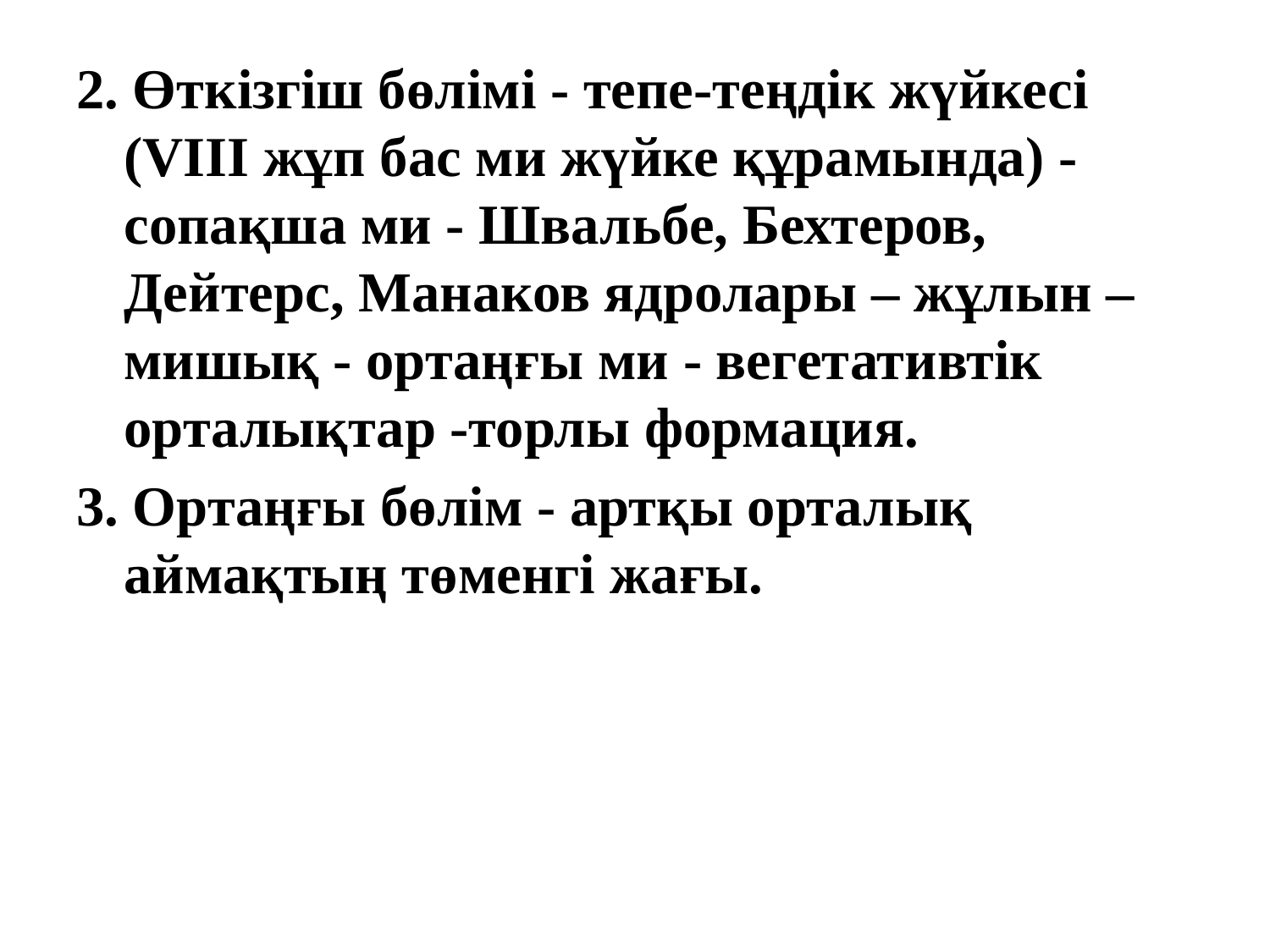

2. Өткізгіш бөлімі - тепе-теңдік жүйкесі (VIII жұп бас ми жүйке құрамында) - сопақша ми - Швальбе, Бехтеров, Дейтерс, Манаков ядролары – жұлын – мишық - ортаңғы ми - вегетативтік орталықтар -торлы формация.
3. Ортаңғы бөлім - артқы орталық аймақтың төменгі жағы.